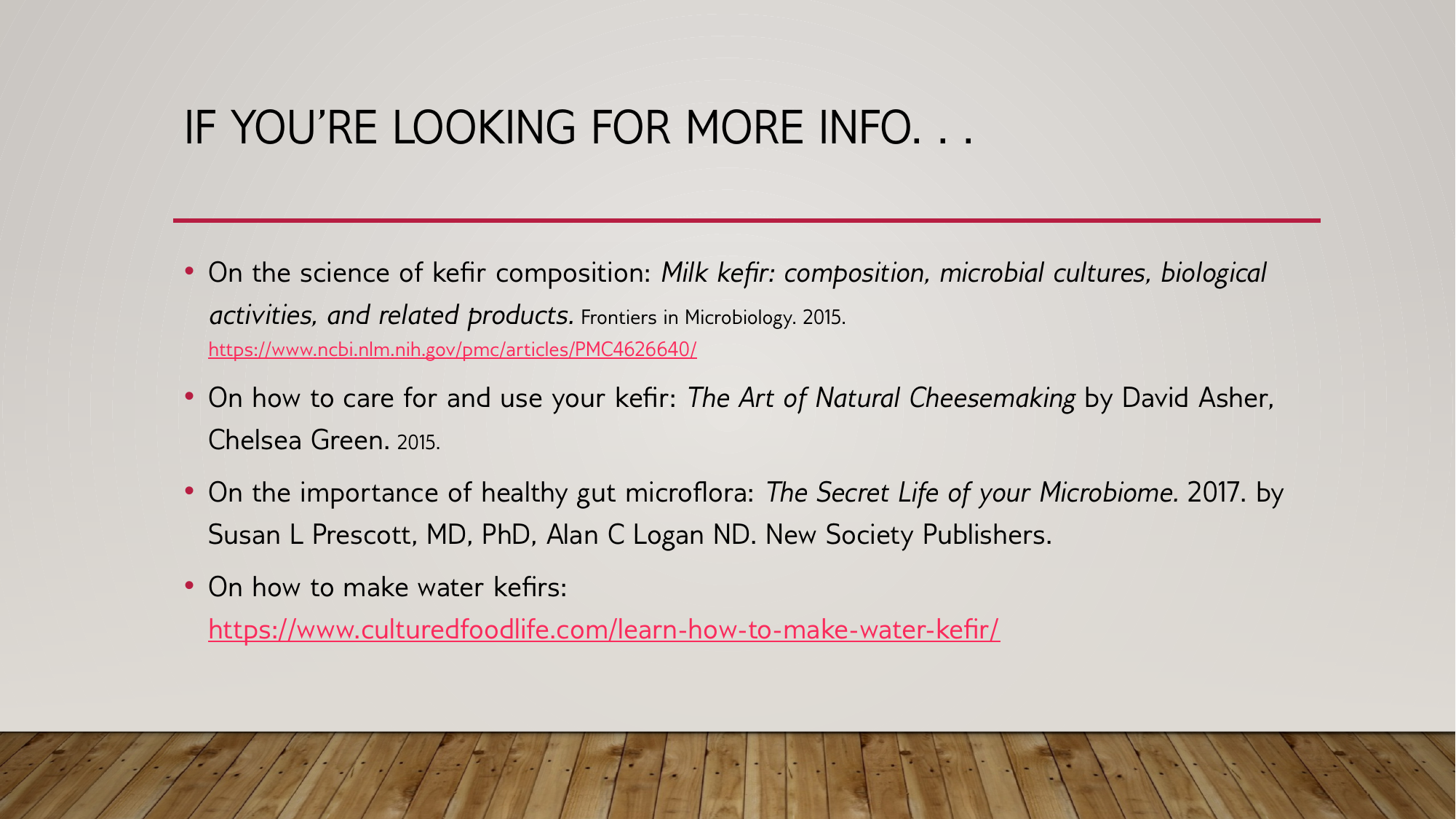

# If you’re looking for more info. . .
On the science of kefir composition: Milk kefir: composition, microbial cultures, biological activities, and related products. Frontiers in Microbiology. 2015.  https://www.ncbi.nlm.nih.gov/pmc/articles/PMC4626640/
On how to care for and use your kefir: The Art of Natural Cheesemaking by David Asher, Chelsea Green. 2015.
On the importance of healthy gut microflora: The Secret Life of your Microbiome. 2017. by Susan L Prescott, MD, PhD, Alan C Logan ND. New Society Publishers.
On how to make water kefirs: https://www.culturedfoodlife.com/learn-how-to-make-water-kefir/